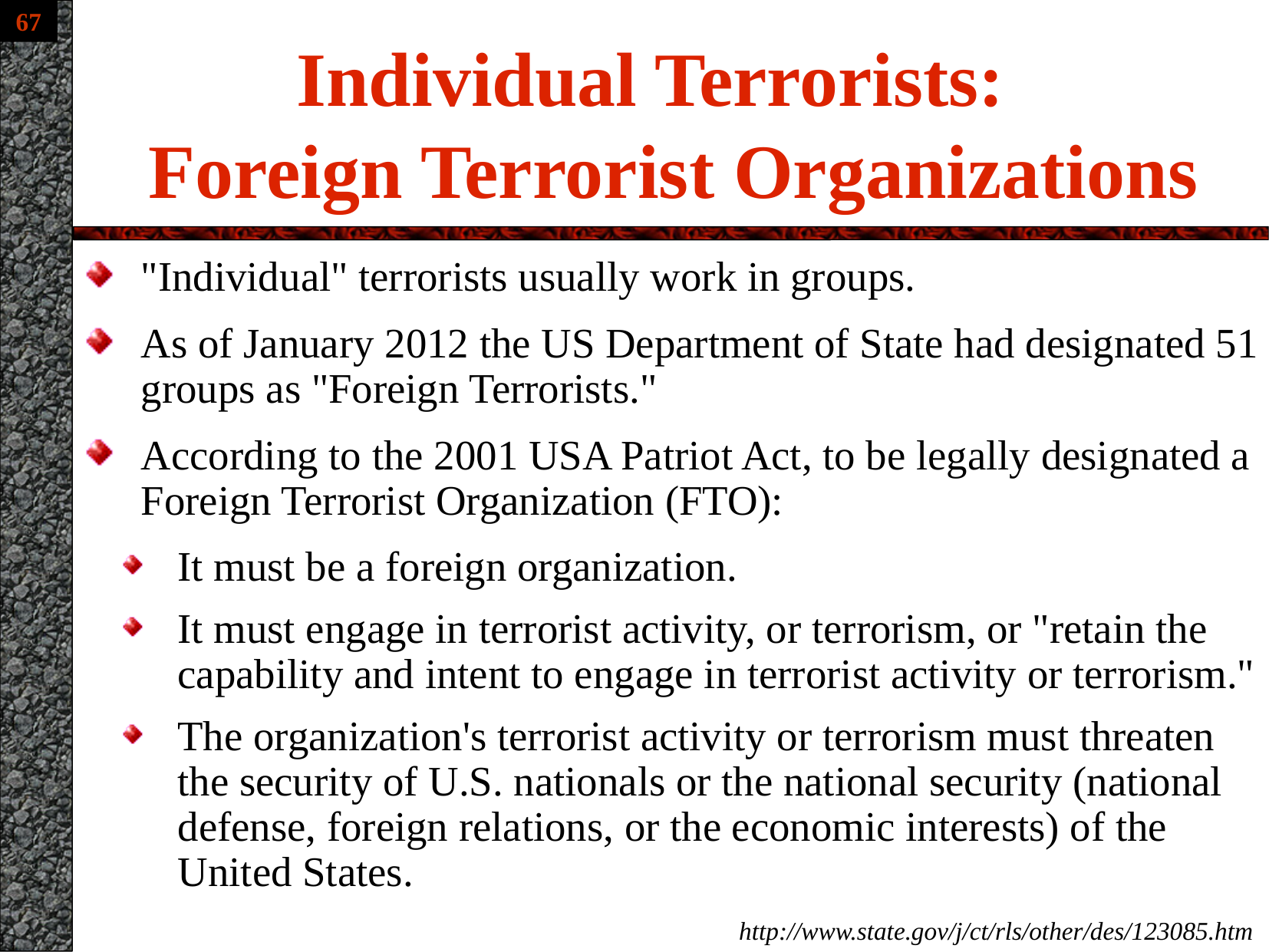

# Individual Terrorists: Foreign Terrorist Organizations
"Individual" terrorists usually work in groups.
As of January 2012 the US Department of State had designated 51 groups as "Foreign Terrorists."
According to the 2001 USA Patriot Act, to be legally designated a Foreign Terrorist Organization (FTO):
It must be a foreign organization.
It must engage in terrorist activity, or terrorism, or "retain the capability and intent to engage in terrorist activity or terrorism."
The organization's terrorist activity or terrorism must threaten the security of U.S. nationals or the national security (national defense, foreign relations, or the economic interests) of the United States.
http://www.state.gov/j/ct/rls/other/des/123085.htm